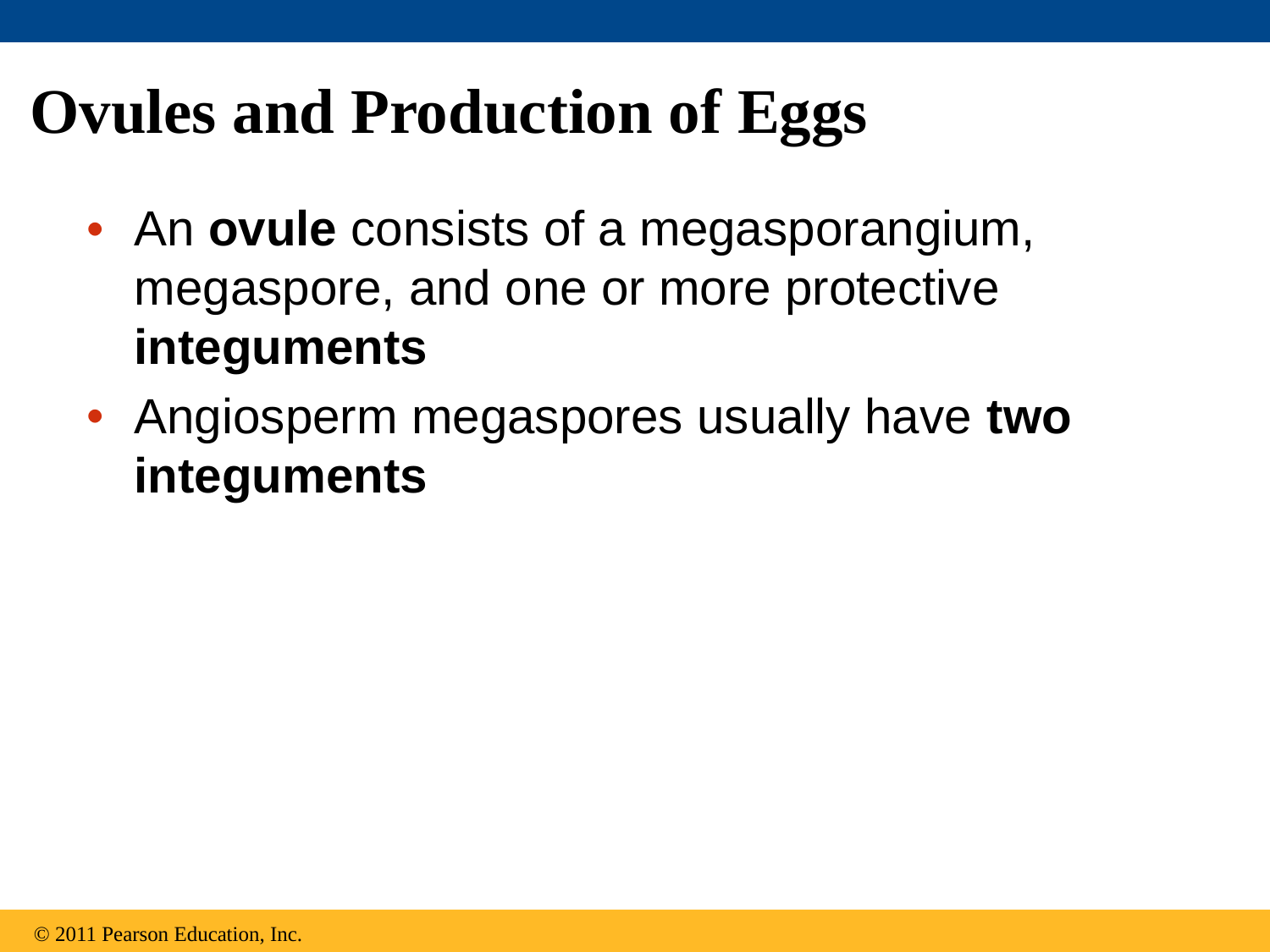

# Ovules and Production of Eggs
An ovule consists of a megasporangium, megaspore, and one or more protective integuments
Angiosperm megaspores usually have two integuments

© 2011 Pearson Education, Inc.